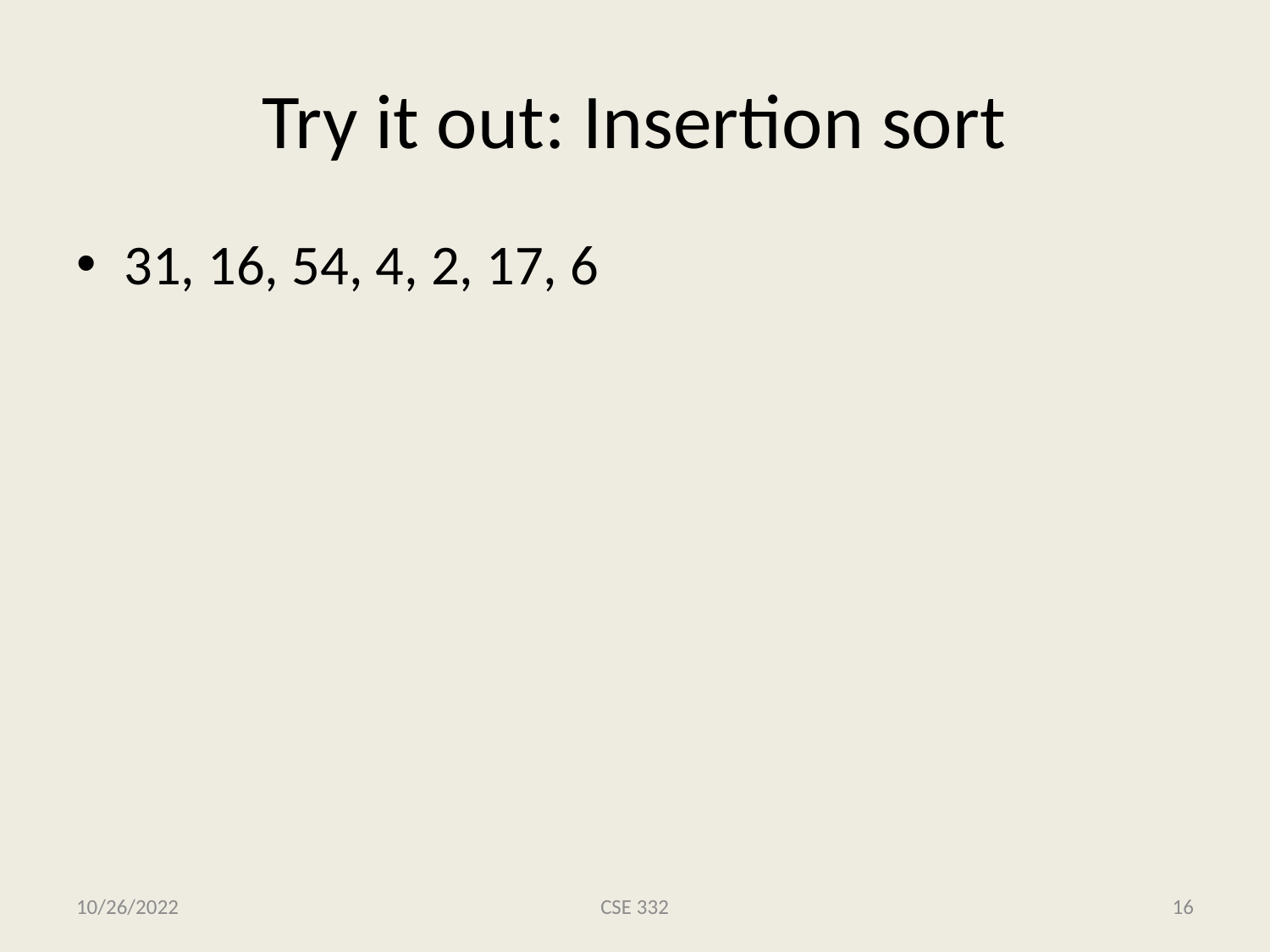

# Try it out: Insertion sort
31, 16, 54, 4, 2, 17, 6
10/26/2022
CSE 332
16